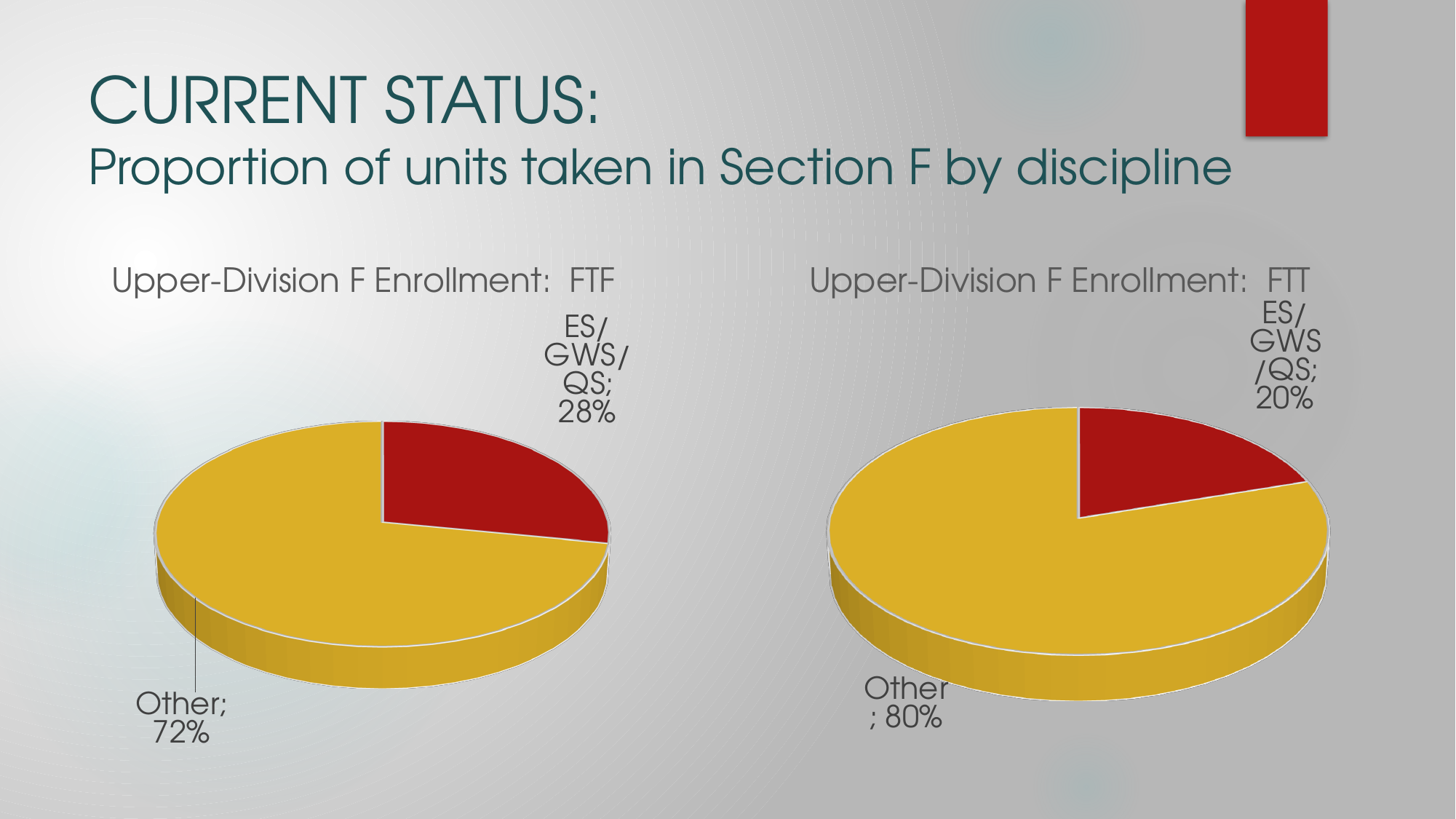

# CURRENT STATUS: Proportion of units taken in Section F by discipline

[unsupported chart]

[unsupported chart]